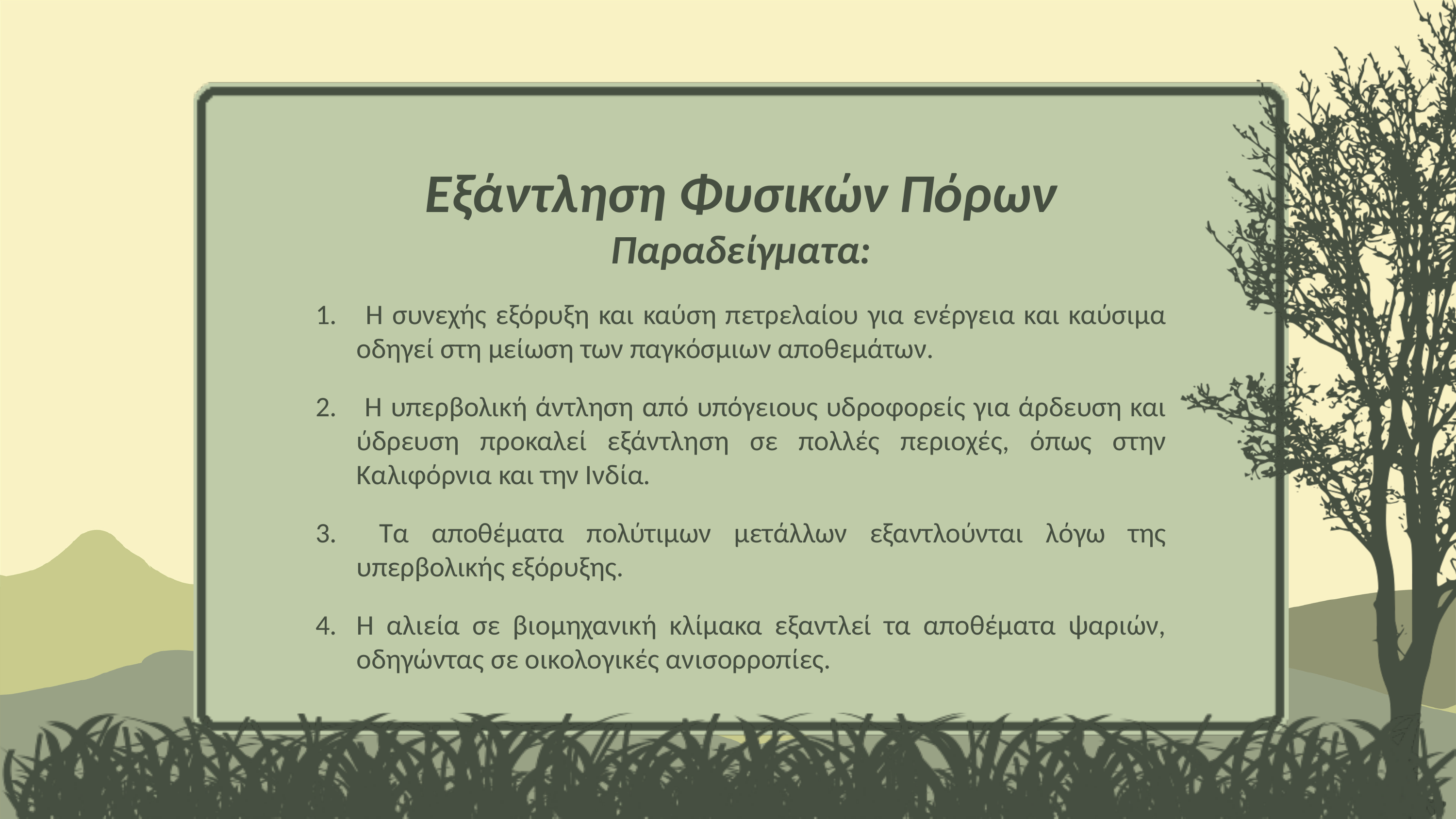

Εξάντληση Φυσικών Πόρων Παραδείγματα:
 Η συνεχής εξόρυξη και καύση πετρελαίου για ενέργεια και καύσιμα οδηγεί στη μείωση των παγκόσμιων αποθεμάτων.
 Η υπερβολική άντληση από υπόγειους υδροφορείς για άρδευση και ύδρευση προκαλεί εξάντληση σε πολλές περιοχές, όπως στην Καλιφόρνια και την Ινδία.
 Τα αποθέματα πολύτιμων μετάλλων εξαντλούνται λόγω της υπερβολικής εξόρυξης.
Η αλιεία σε βιομηχανική κλίμακα εξαντλεί τα αποθέματα ψαριών, οδηγώντας σε οικολογικές ανισορροπίες.